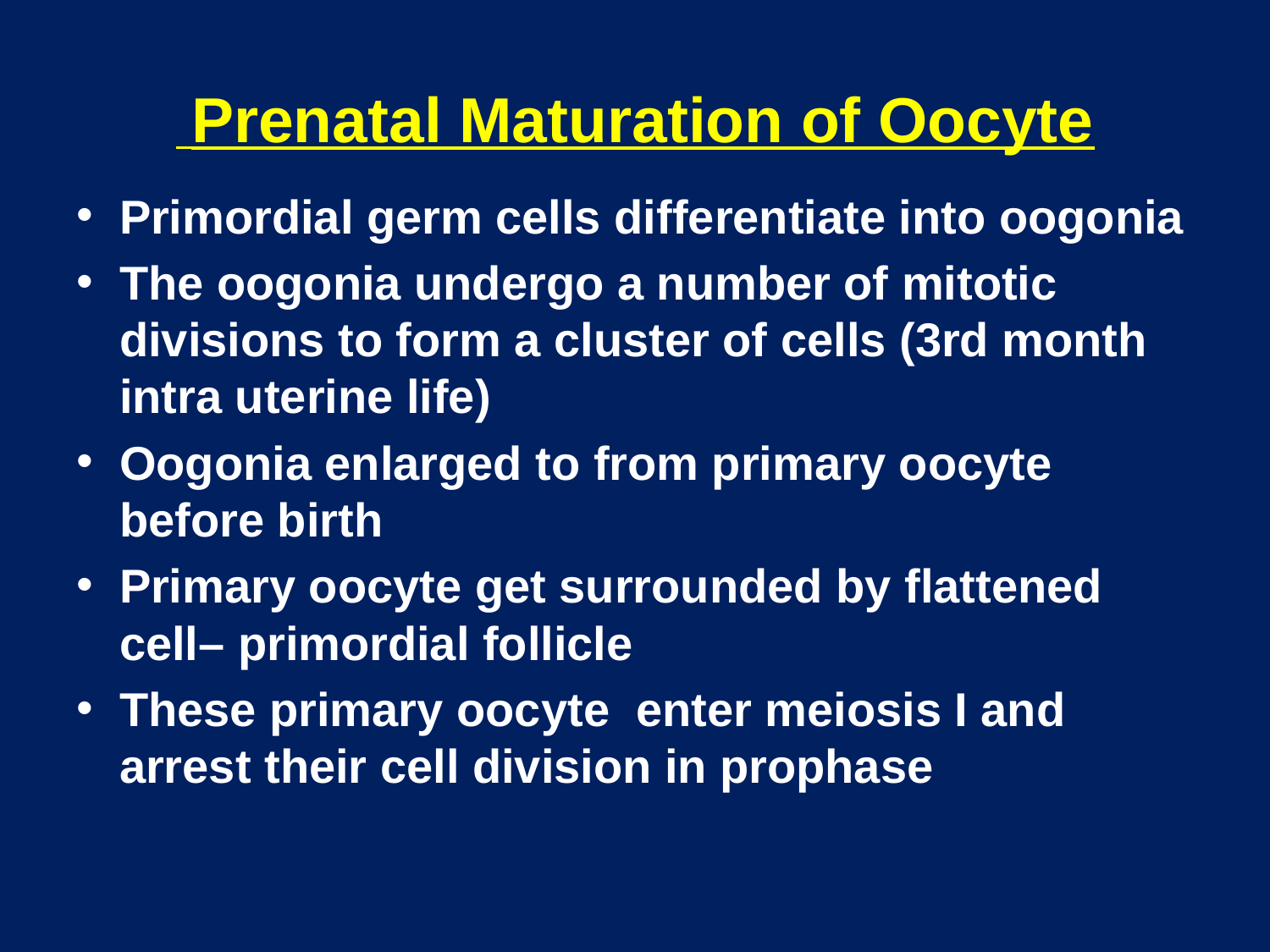

# Prenatal Maturation of Oocyte
Primordial germ cells differentiate into oogonia
The oogonia undergo a number of mitotic divisions to form a cluster of cells (3rd month intra uterine life)
Oogonia enlarged to from primary oocyte before birth
Primary oocyte get surrounded by flattened cell– primordial follicle
These primary oocyte  enter meiosis I and arrest their cell division in prophase